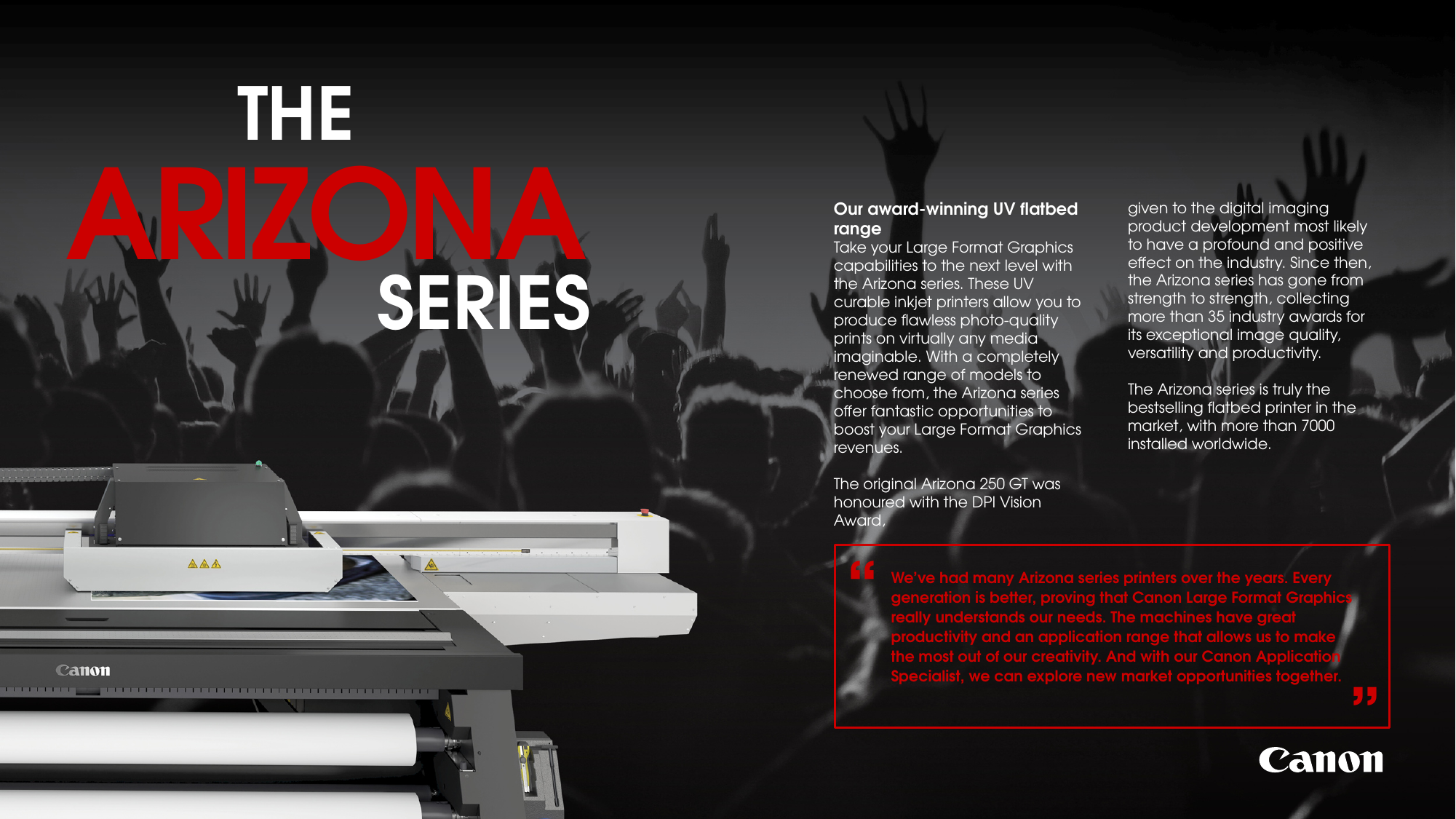

The

arizona
Our award-winning UV flatbed range
Take your Large Format Graphics capabilities to the next level with the Arizona series. These UV curable inkjet printers allow you to produce flawless photo-quality prints on virtually any media imaginable. With a completely renewed range of models to choose from, the Arizona series offer fantastic opportunities to boost your Large Format Graphics revenues.

The original Arizona 250 GT was honoured with the DPI Vision Award,

given to the digital imaging product development most likely to have a profound and positive effect on the industry. Since then, the Arizona series has gone from strength to strength, collecting more than 35 industry awards for its exceptional image quality, versatility and productivity.

The Arizona series is truly the bestselling flatbed printer in the market, with more than 7000 installed worldwide.
series
“
We’ve had many Arizona series printers over the years. Every generation is better, proving that Canon Large Format Graphics really understands our needs. The machines have great productivity and an application range that allows us to make the most out of our creativity. And with our Canon Application Specialist, we can explore new market opportunities together.
“